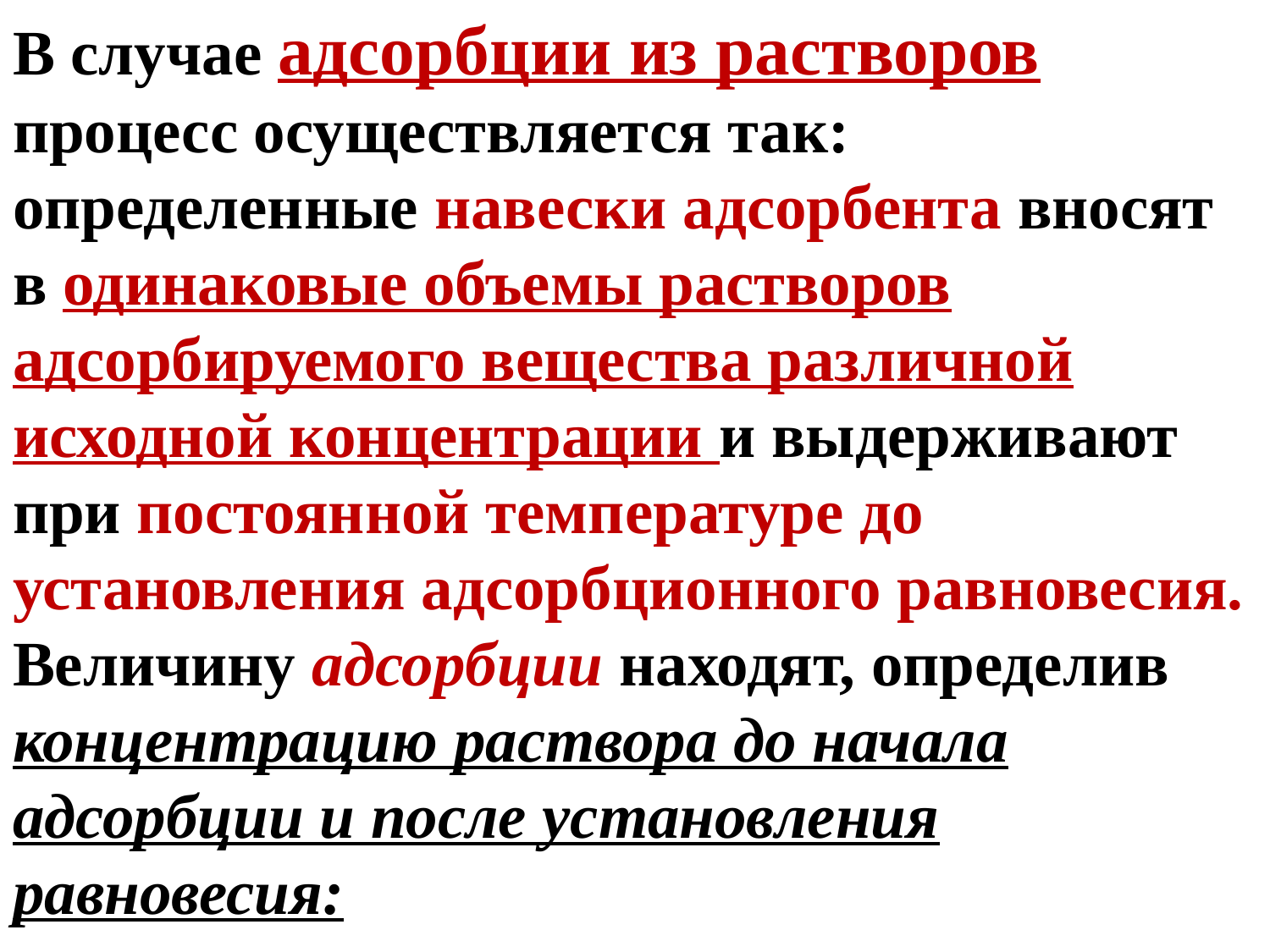

В случае адсорбции из растворов процесс осуществляется так: определенные навески адсорбента вносят в одинаковые объемы растворов адсорбируемого вещества различной исходной концентрации и выдерживают при постоянной температуре до установления адсорбционного равновесия. Величину адсорбции находят, определив концентрацию раствора до начала адсорбции и после установления равновесия: